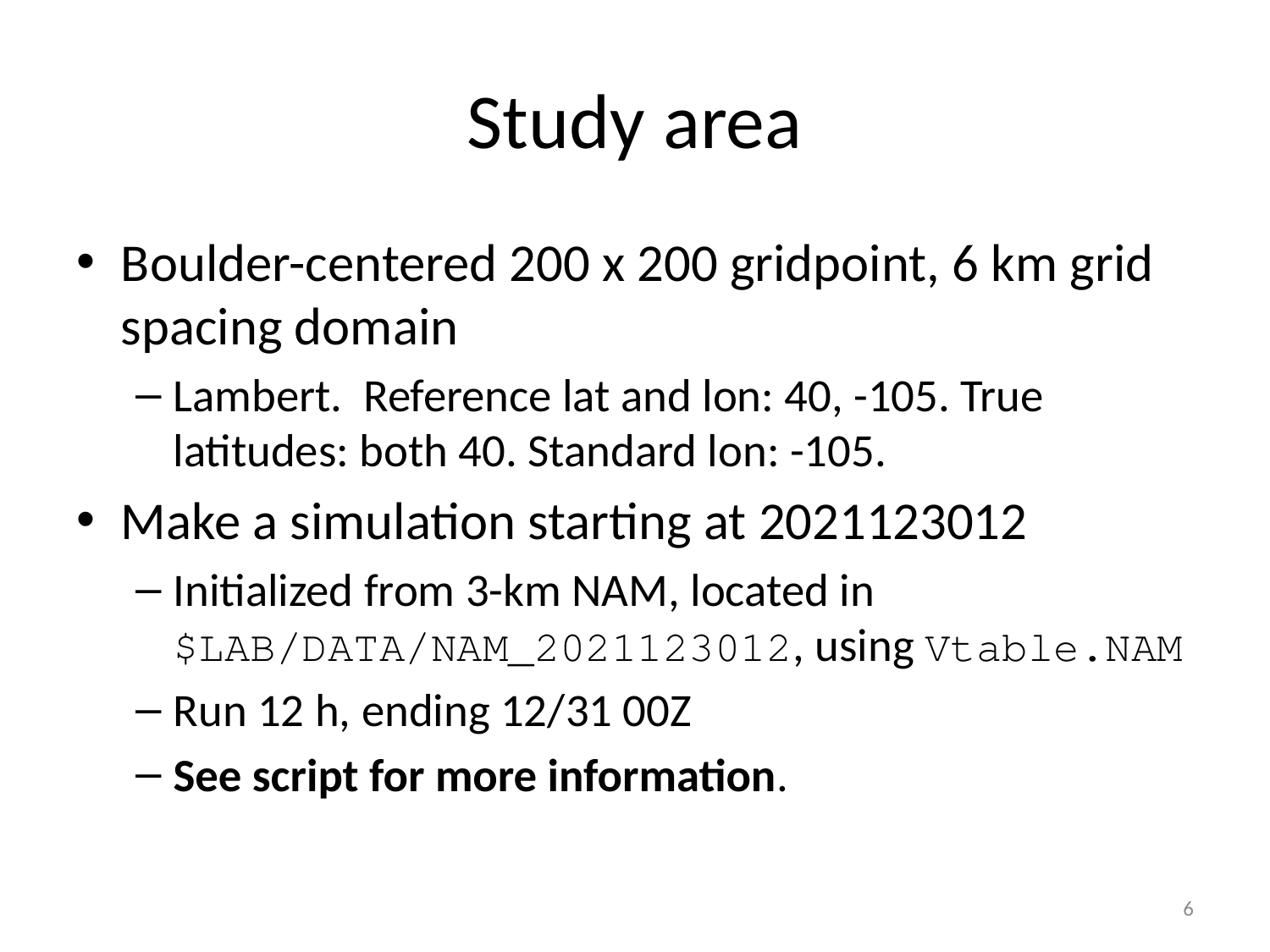

# Study area
Boulder-centered 200 x 200 gridpoint, 6 km grid spacing domain
Lambert.  Reference lat and lon: 40, -105. True latitudes: both 40. Standard lon: -105.
Make a simulation starting at 2021123012
Initialized from 3-km NAM, located in $LAB/DATA/NAM_2021123012, using Vtable.NAM
Run 12 h, ending 12/31 00Z
See script for more information.
6